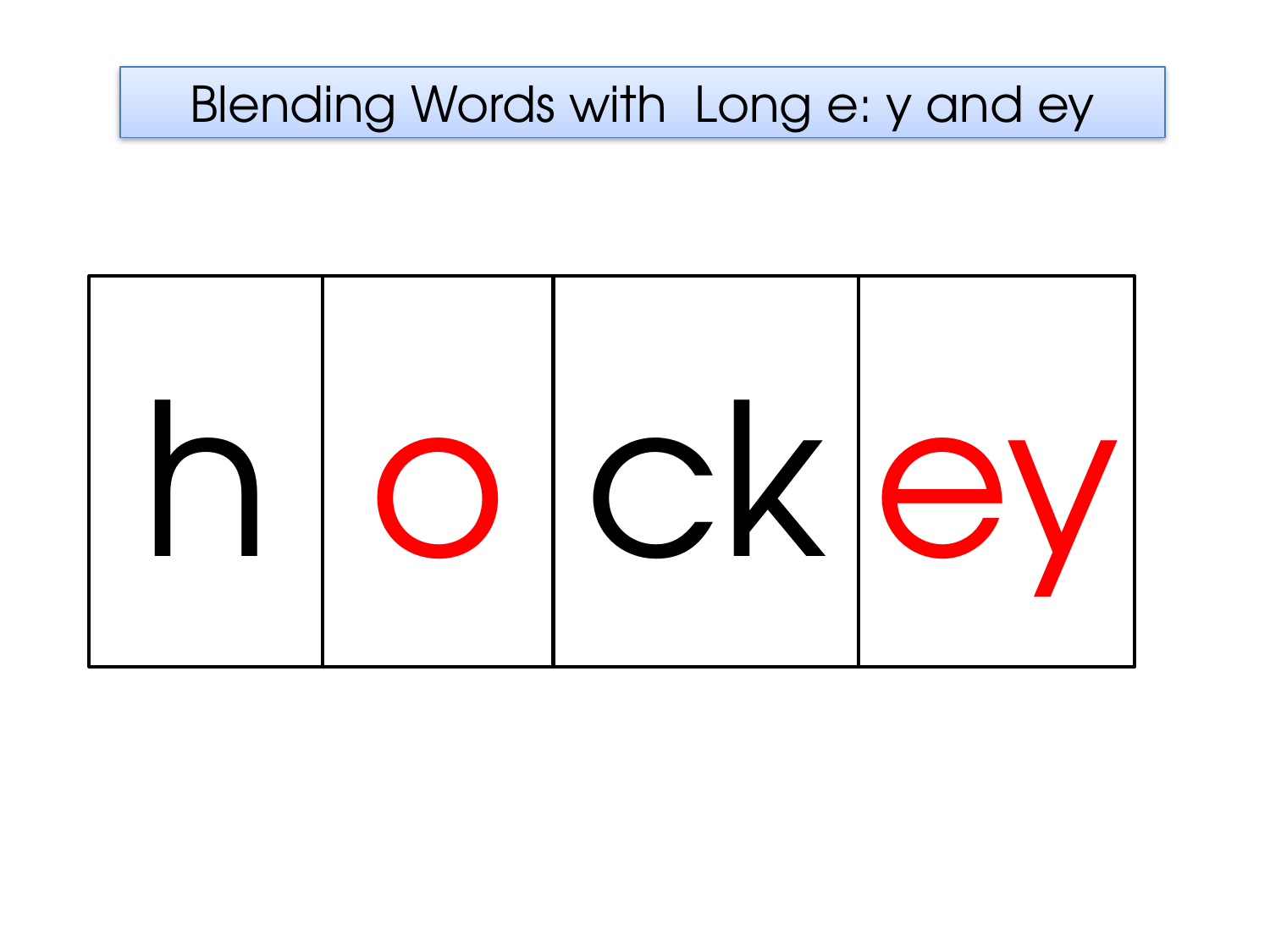

Blending Words with  Long e: y and ey
h
o
ck
ey